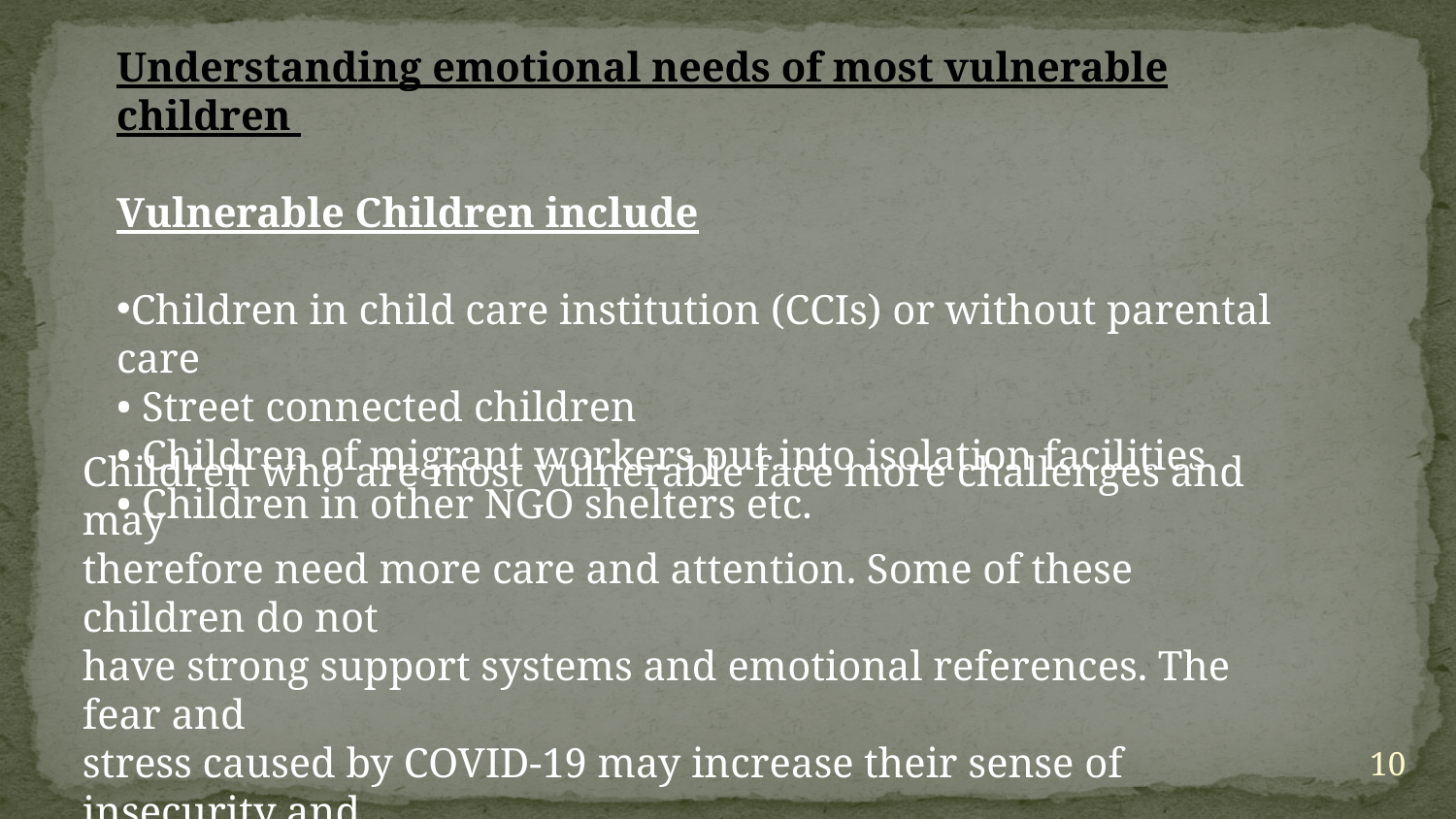

Understanding emotional needs of most vulnerable children

Vulnerable Children include

Children in child care institution (CCIs) or without parental care
• Street connected children
• Children of migrant workers put into isolation facilities
• Children in other NGO shelters etc.

Children who are most vulnerable face more challenges and may
therefore need more care and attention. Some of these children do not
have strong support systems and emotional references. The fear and
stress caused by COVID-19 may increase their sense of insecurity and
cause even more serious mental health issues if not addressed in a
timely manner.
•
10